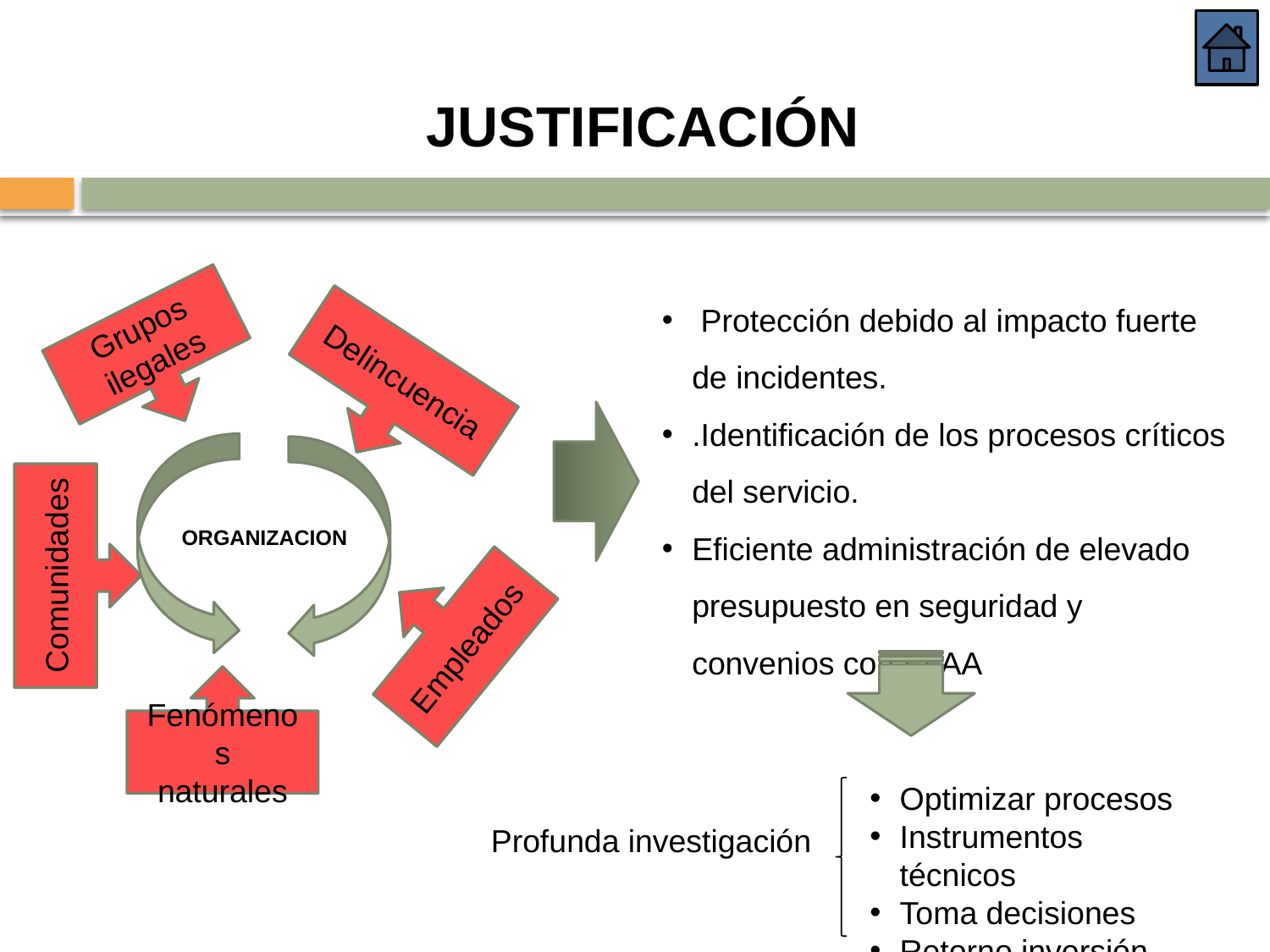

JUSTIFICACIÓN
Grupos ilegales
 Protección debido al impacto fuerte de incidentes.
.Identificación de los procesos críticos del servicio.
Eficiente administración de elevado presupuesto en seguridad y convenios con FFAA

Delincuencia

Comunidades
ORGANIZACION
Empleados

Fenómenos
naturales
Optimizar procesos
Instrumentos técnicos
Toma decisiones
Retorno inversión

Profunda investigación